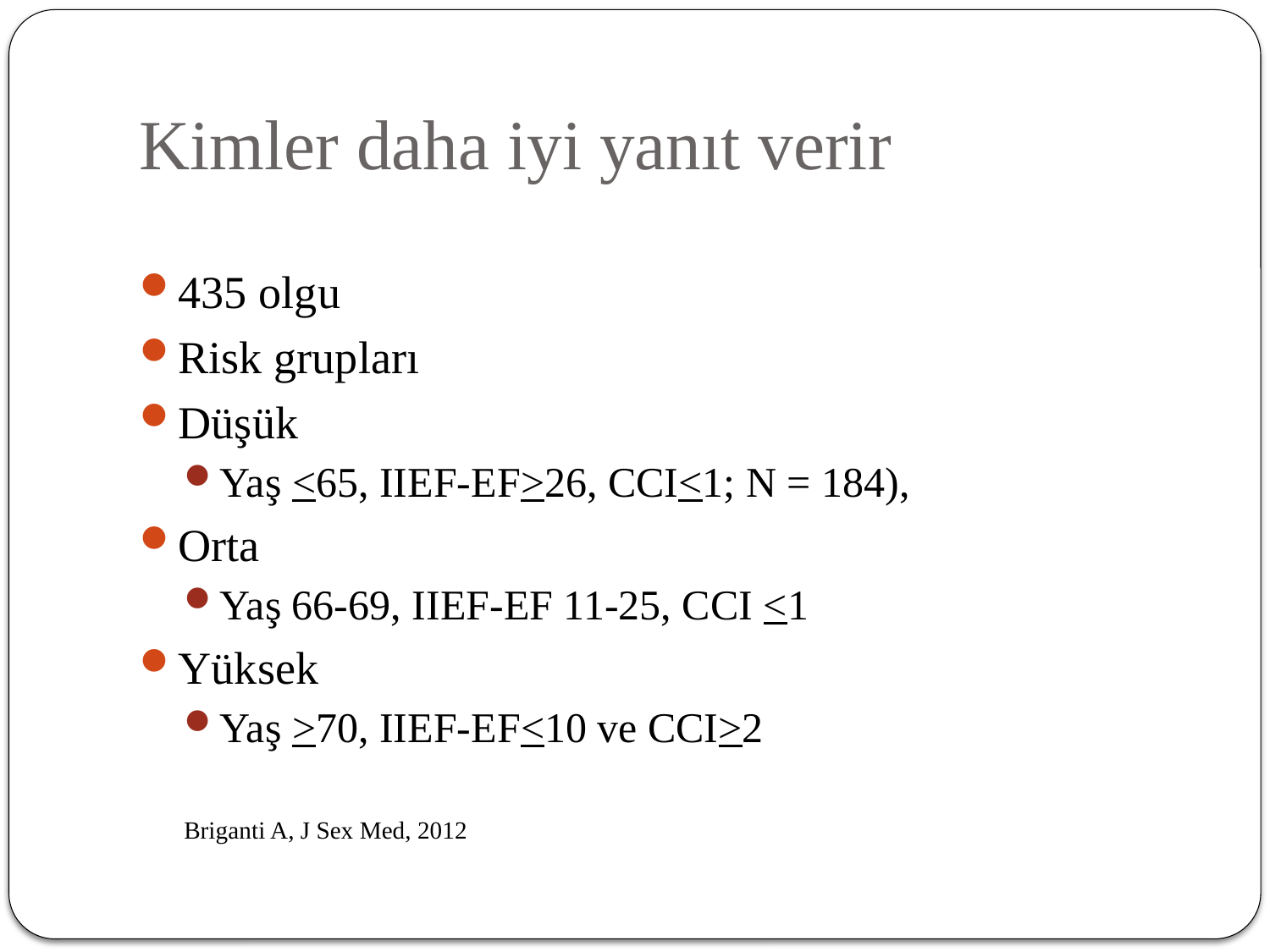

# Kimler daha iyi yanıt verir
435 olgu
Risk grupları
Düşük
Yaş <65, IIEF-EF>26, CCI<1; N = 184),
Orta
Yaş 66-69, IIEF-EF 11-25, CCI <1
Yüksek
Yaş >70, IIEF-EF<10 ve CCI>2

Briganti A, J Sex Med, 2012